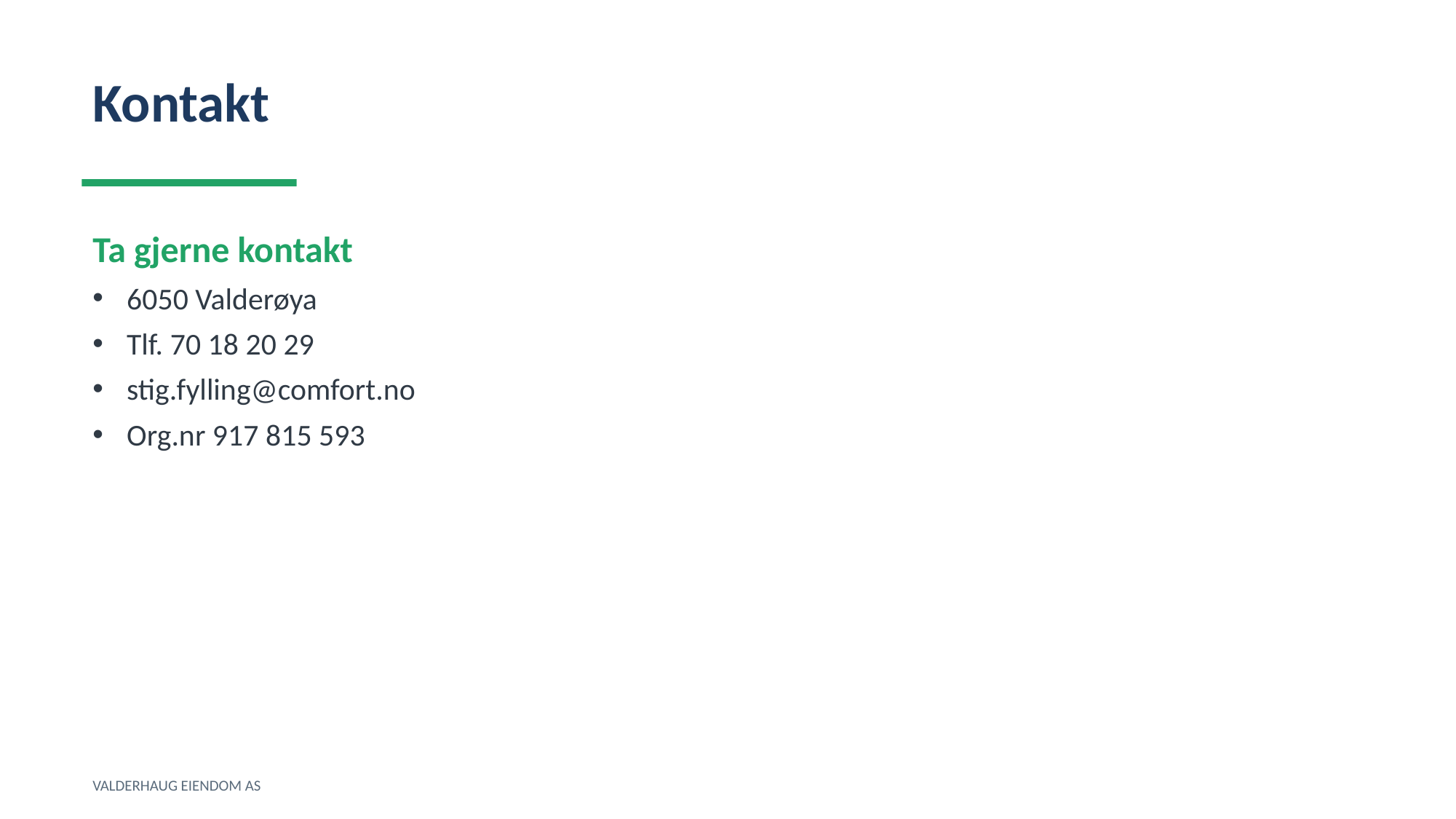

Kontakt

Ta gjerne kontakt
6050 Valderøya
Tlf. 70 18 20 29
stig.fylling@comfort.no
Org.nr 917 815 593
VALDERHAUG EIENDOM AS